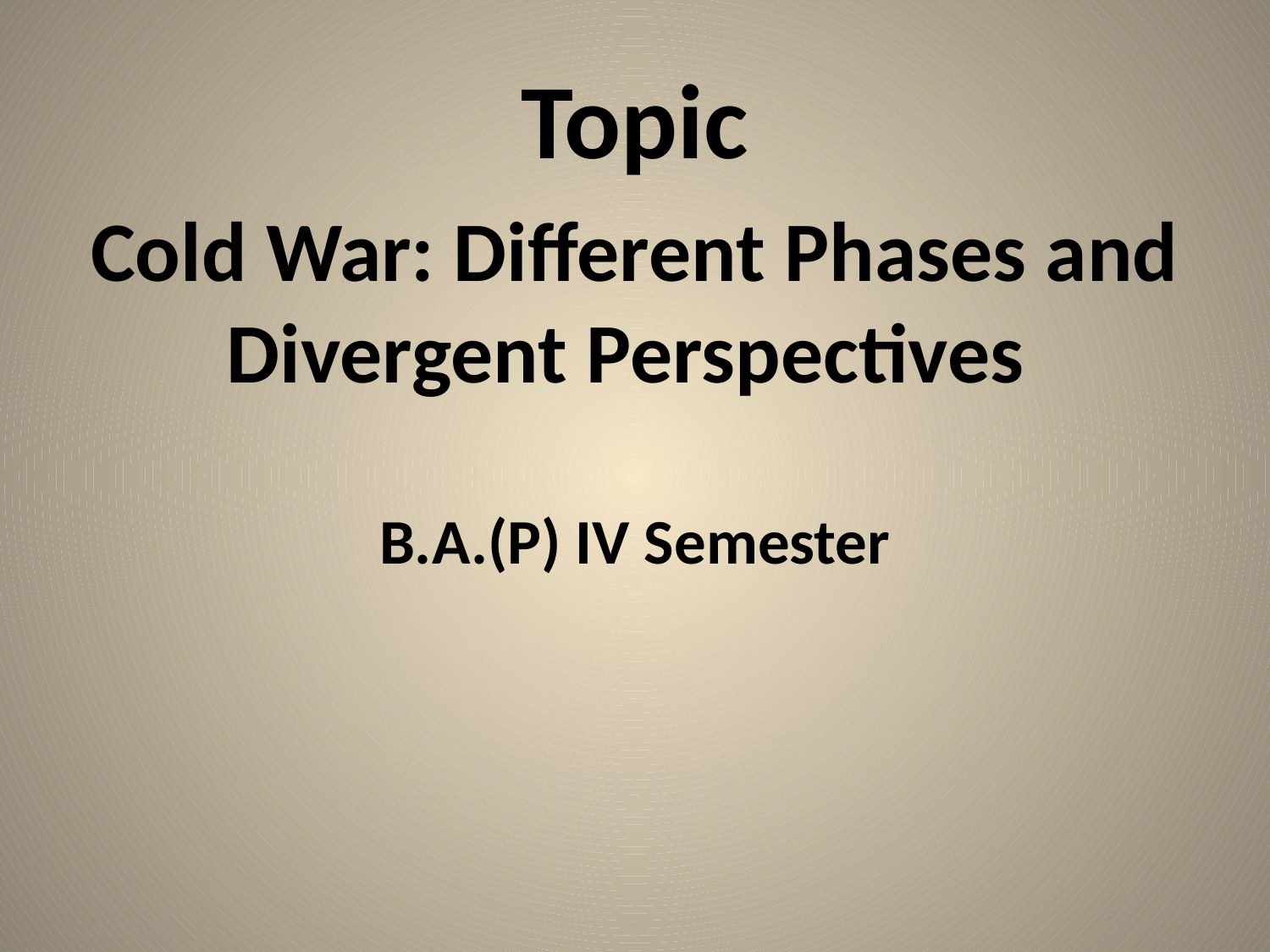

Topic
Cold War: Different Phases and Divergent Perspectives

B.A.(P) IV Semester